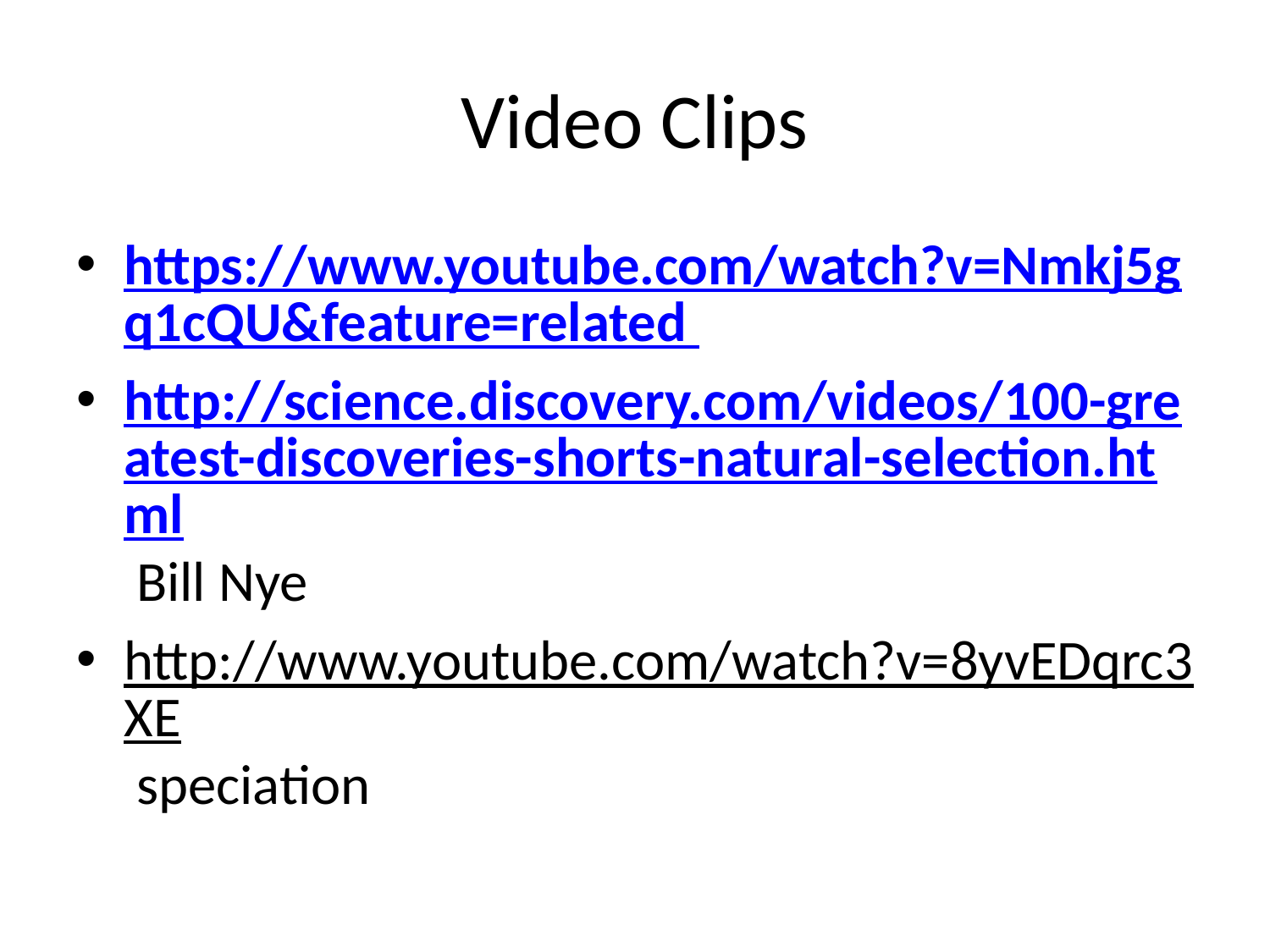

Video Clips
https://www.youtube.com/watch?v=Nmkj5gq1cQU&feature=related
http://science.discovery.com/videos/100-greatest-discoveries-shorts-natural-selection.html Bill Nye
http://www.youtube.com/watch?v=8yvEDqrc3XE speciation